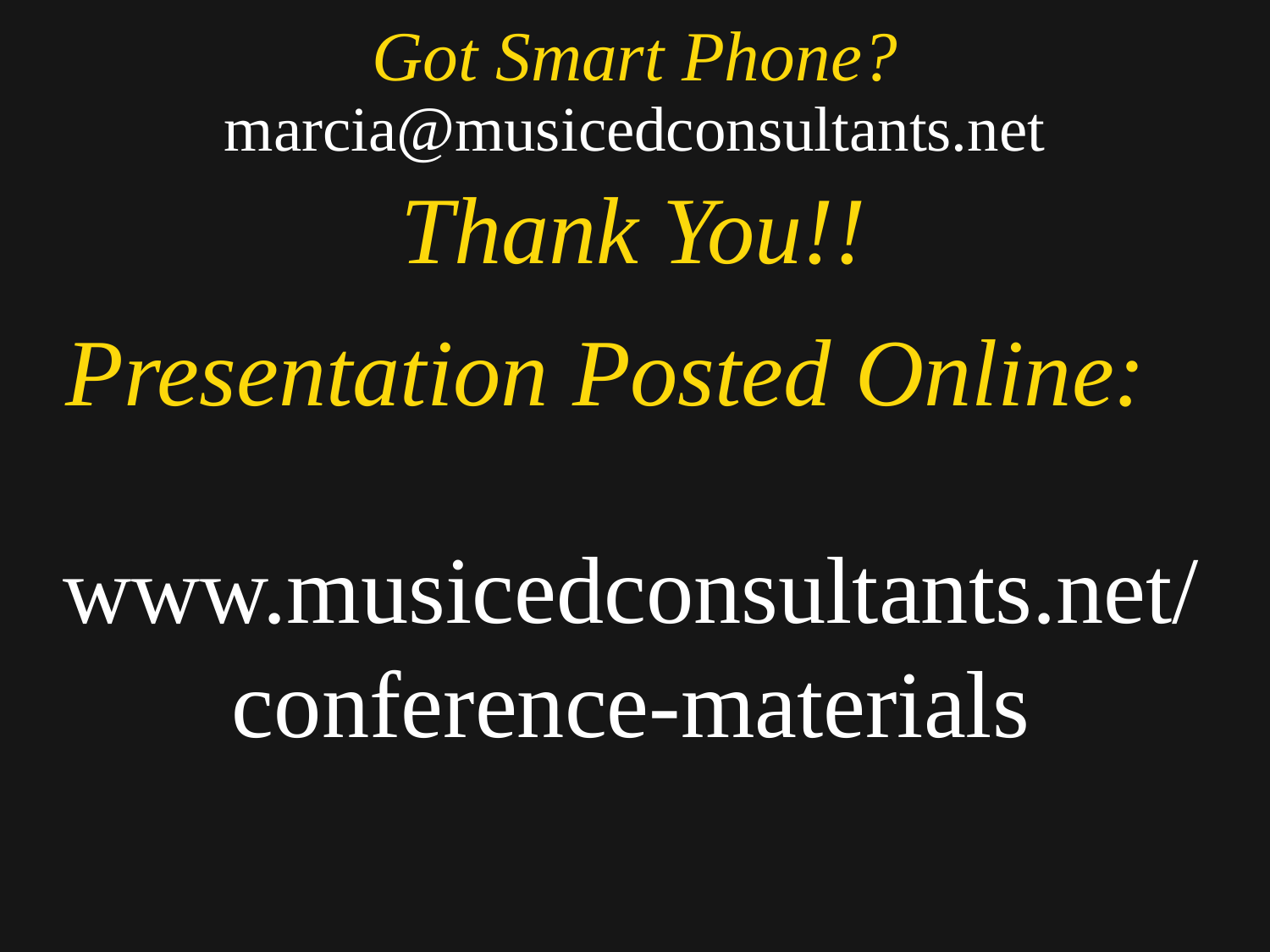

Got Smart Phone?

marcia@musicedconsultants.net
Thank You!!
Presentation Posted Online:

www.musicedconsultants.net/conference-materials